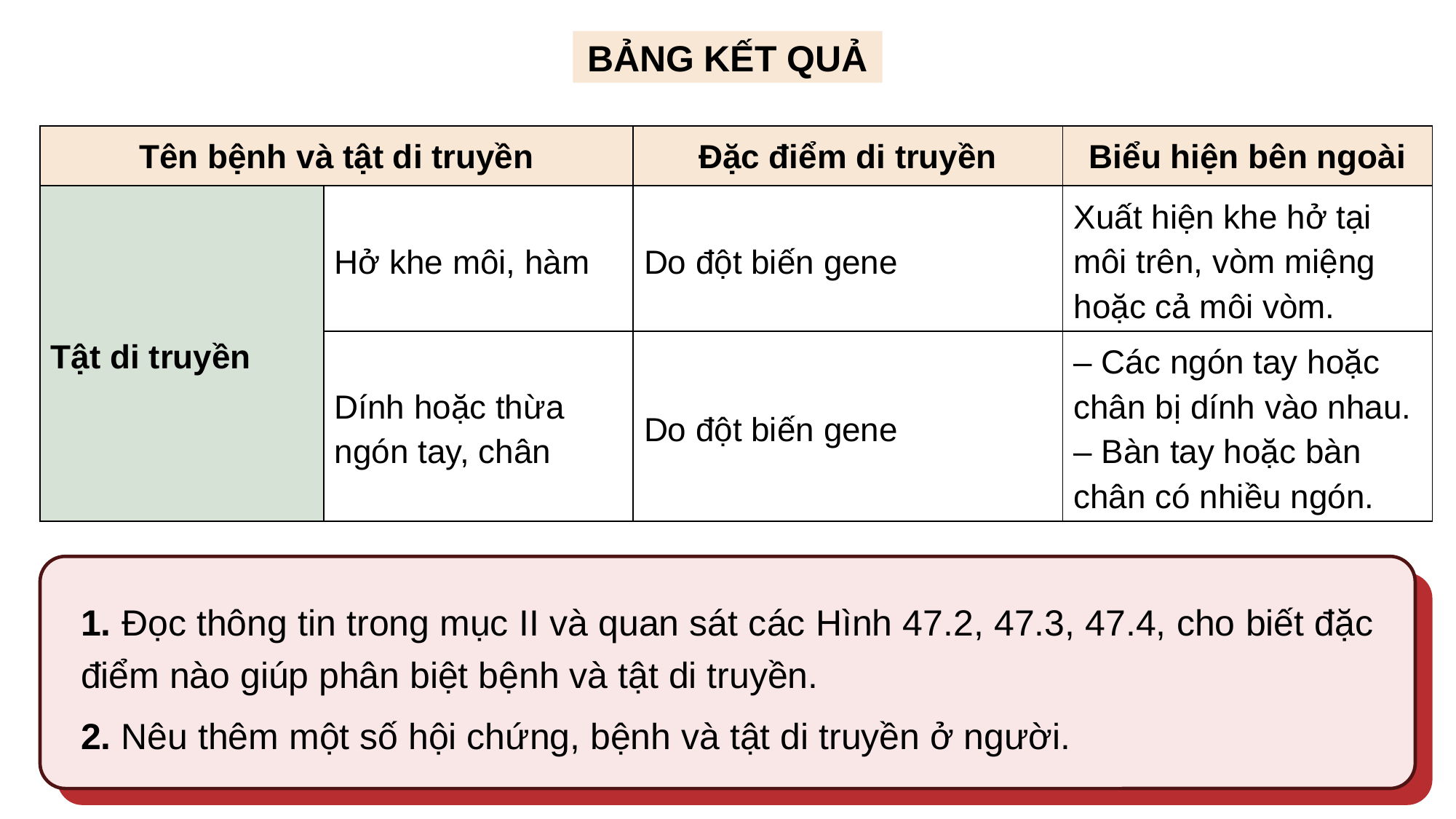

BẢNG KẾT QUẢ
| Tên bệnh và tật di truyền |  | Đặc điểm di truyền | Biểu hiện bên ngoài |
| --- | --- | --- | --- |
| Tật di truyền | Hở khe môi, hàm | Do đột biến gene | Xuất hiện khe hở tại môi trên, vòm miệng hoặc cả môi vòm. |
|  | Dính hoặc thừa ngón tay, chân | Do đột biến gene | – Các ngón tay hoặc chân bị dính vào nhau. – Bàn tay hoặc bàn chân có nhiều ngón. |

1. Đọc thông tin trong mục II và quan sát các Hình 47.2, 47.3, 47.4, cho biết đặc điểm nào giúp phân biệt bệnh và tật di truyền.
2. Nêu thêm một số hội chứng, bệnh và tật di truyền ở người.